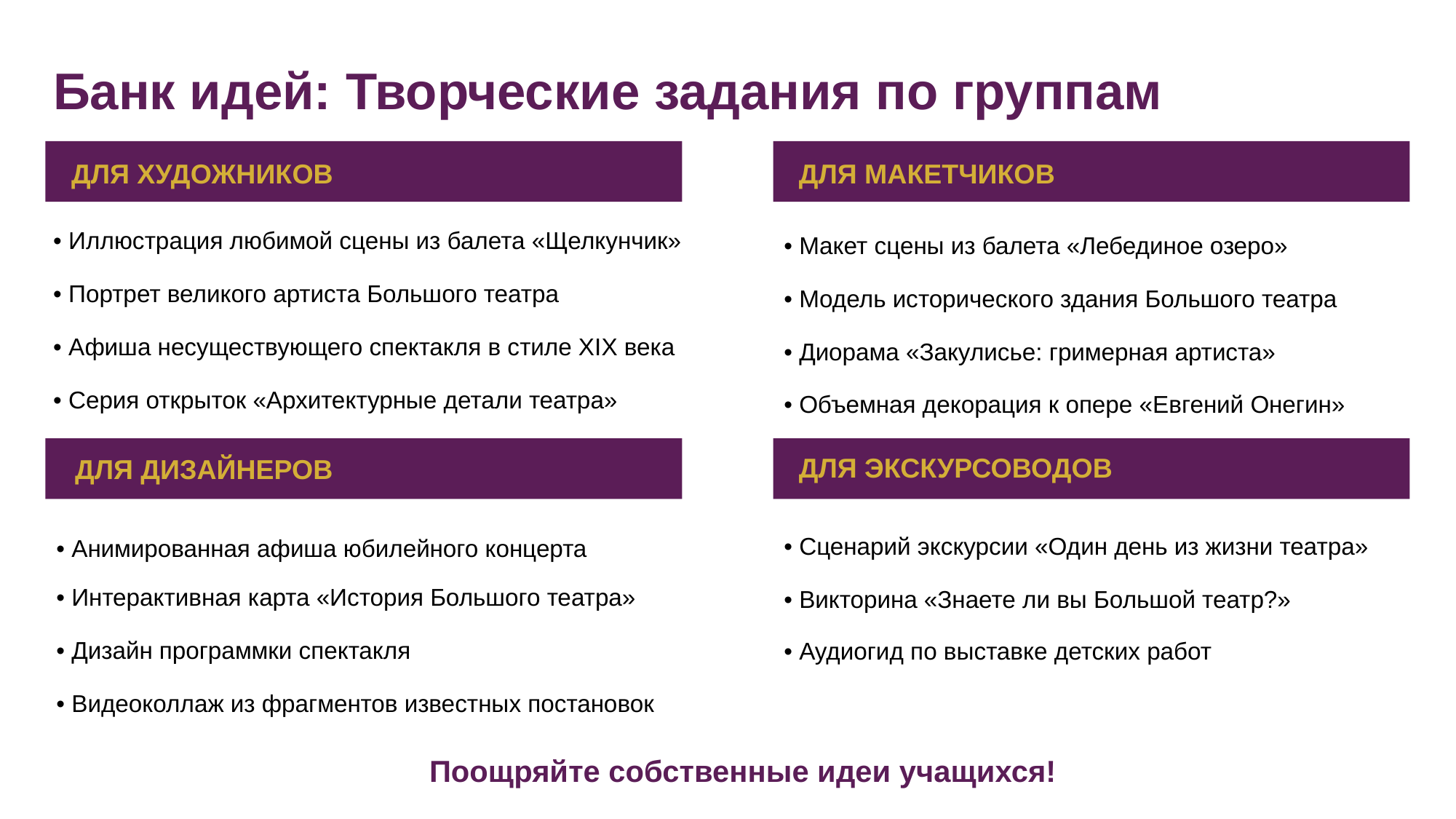

Банк идей: Творческие задания по группам

ДЛЯ ХУДОЖНИКОВ
ДЛЯ МАКЕТЧИКОВ
• Иллюстрация любимой сцены из балета «Щелкунчик»
• Макет сцены из балета «Лебединое озеро»
• Портрет великого артиста Большого театра
• Модель исторического здания Большого театра
• Афиша несуществующего спектакля в стиле XIX века
• Диорама «Закулисье: гримерная артиста»
• Серия открыток «Архитектурные детали театра»
• Объемная декорация к опере «Евгений Онегин»

ДЛЯ ЭКСКУРСОВОДОВ
ДЛЯ ДИЗАЙНЕРОВ
• Сценарий экскурсии «Один день из жизни театра»
• Анимированная афиша юбилейного концерта
• Интерактивная карта «История Большого театра»
• Викторина «Знаете ли вы Большой театр?»
• Дизайн программки спектакля
• Аудиогид по выставке детских работ
• Видеоколлаж из фрагментов известных постановок
Поощряйте собственные идеи учащихся!